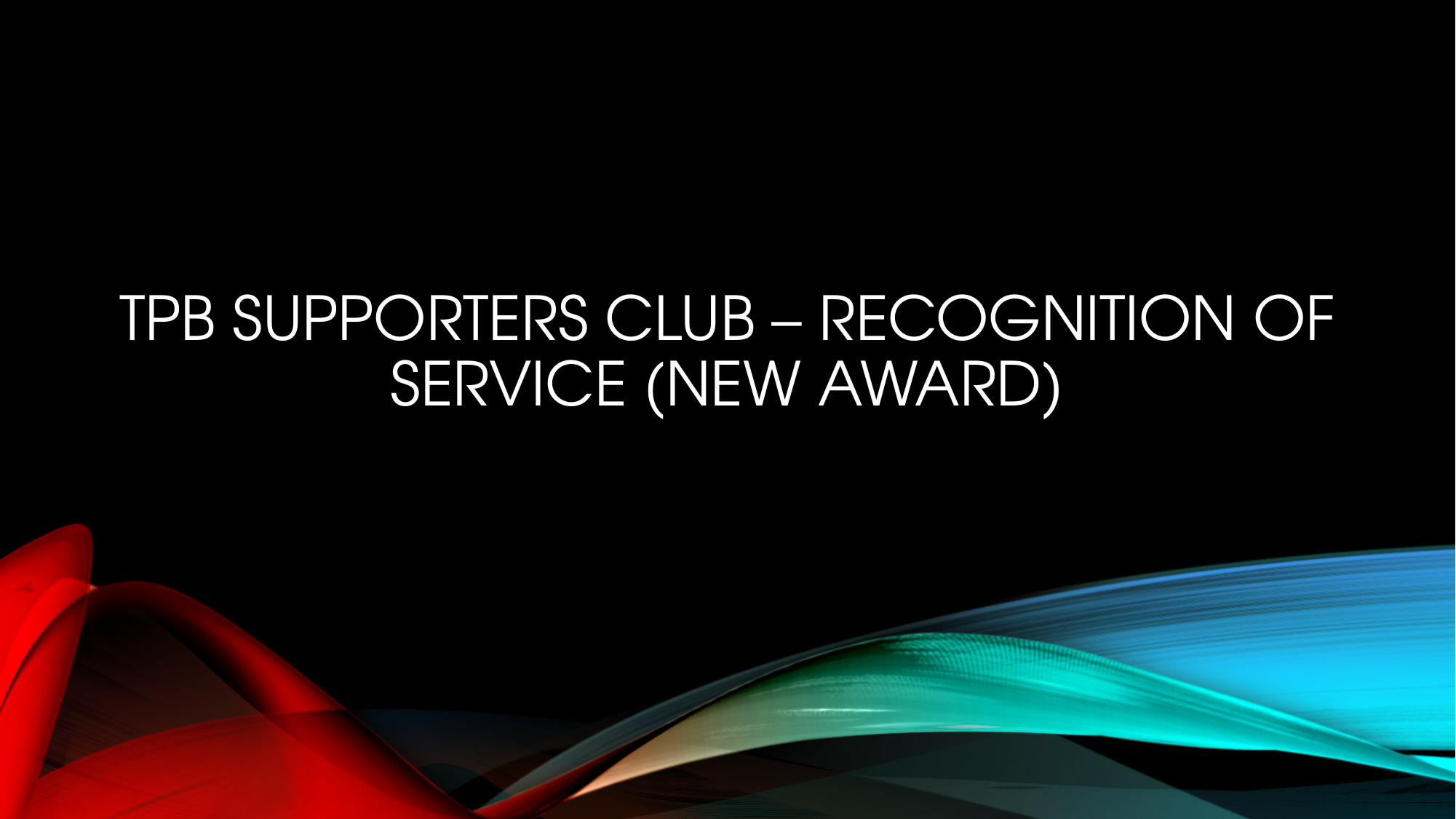

# Tpb Supporters Club – recognition of service (New award)